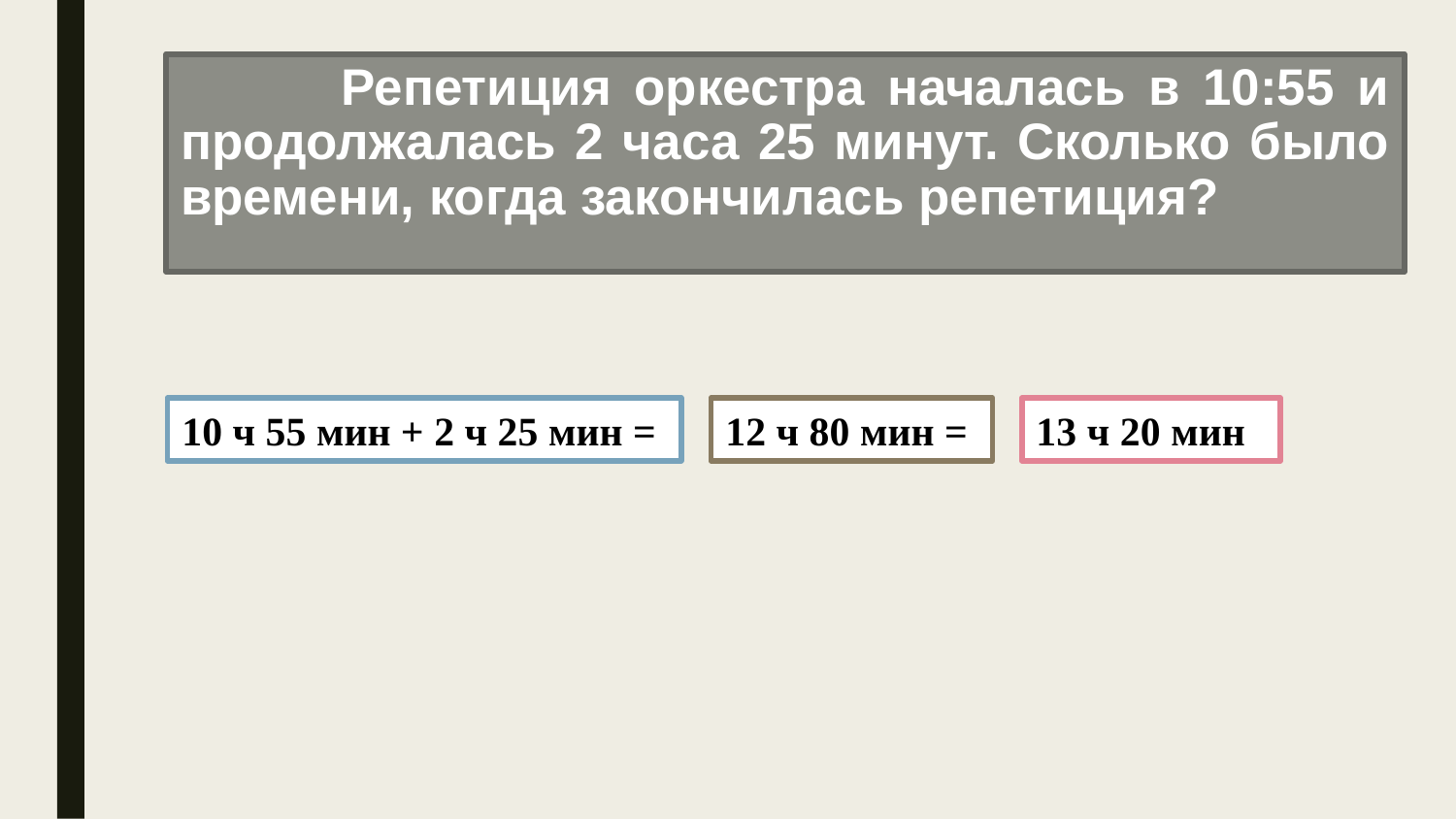

# Репетиция оркестра началась в 10:55 и продолжалась 2 часа 25 минут. Сколько было времени, когда закончилась репетиция?
10 ч 55 мин + 2 ч 25 мин =
12 ч 80 мин =
13 ч 20 мин